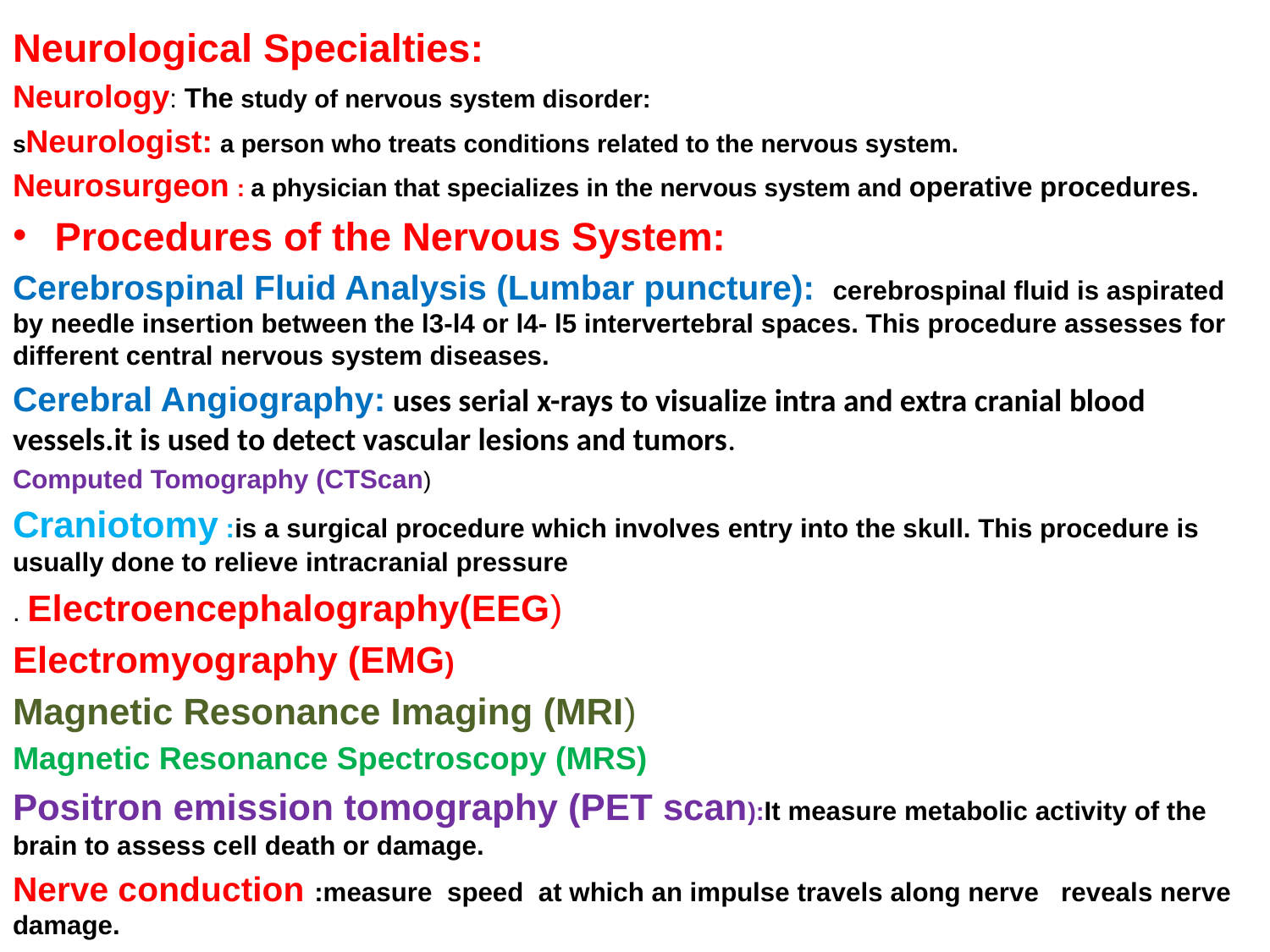

Neurological Specialties:
Neurology: The study of nervous system disorder:
sNeurologist: a person who treats conditions related to the nervous system.
Neurosurgeon : a physician that specializes in the nervous system and operative procedures.
Procedures of the Nervous System:
Cerebrospinal Fluid Analysis (Lumbar puncture):  cerebrospinal fluid is aspirated by needle insertion between the l3-l4 or l4- l5 intervertebral spaces. This procedure assesses for different central nervous system diseases.
Cerebral Angiography: uses serial x-rays to visualize intra and extra cranial blood vessels.it is used to detect vascular lesions and tumors.
Computed Tomography (CTScan)
Craniotomy :is a surgical procedure which involves entry into the skull. This procedure is usually done to relieve intracranial pressure
. Electroencephalography(EEG)
Electromyography (EMG)
Magnetic Resonance Imaging (MRI)
Magnetic Resonance Spectroscopy (MRS)
Positron emission tomography (PET scan):It measure metabolic activity of the brain to assess cell death or damage.
Nerve conduction :measure  speed  at which an impulse travels along nerve   reveals nerve  damage.